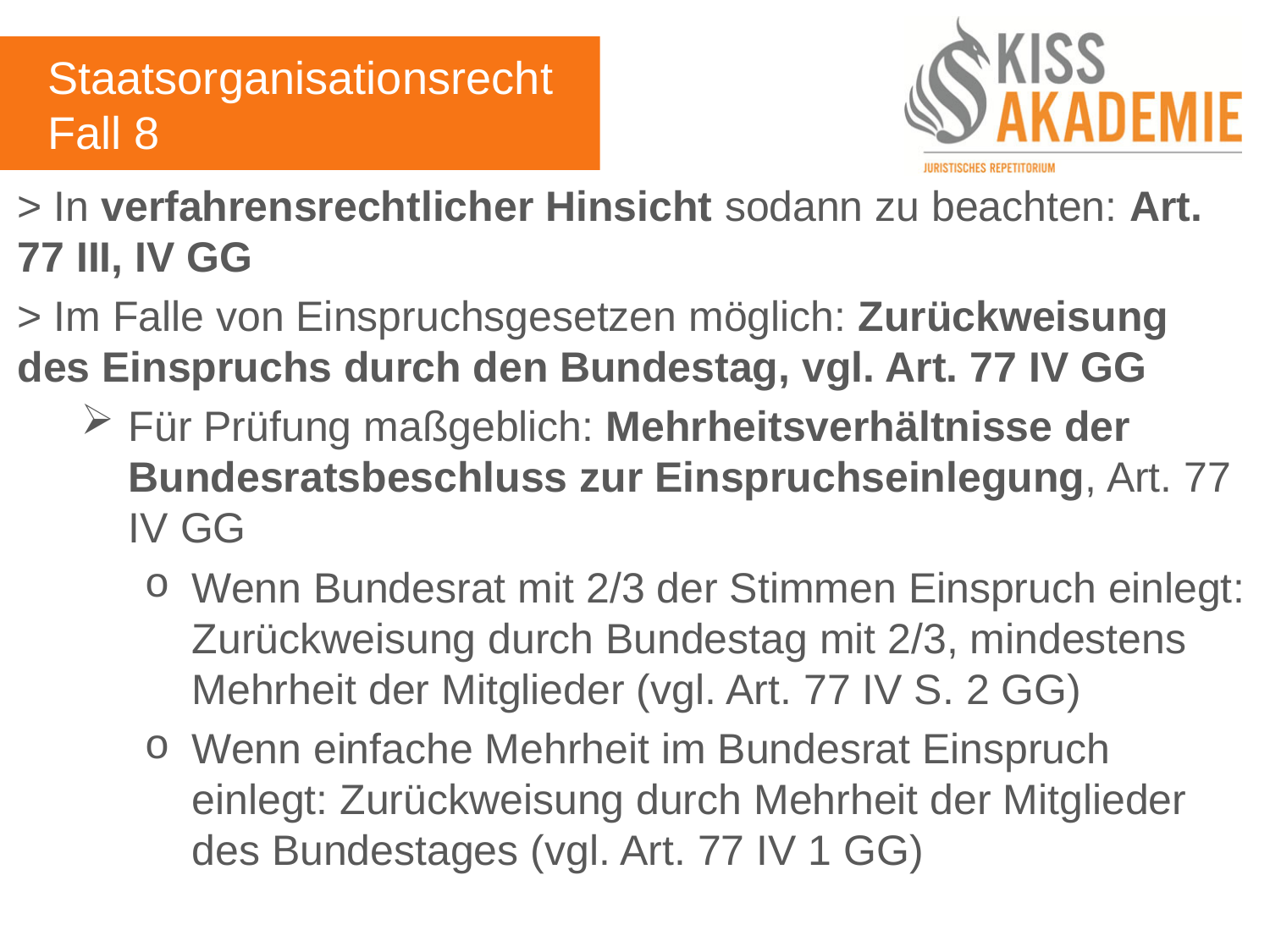

Staatsorganisationsrecht
Fall 8
> In verfahrensrechtlicher Hinsicht sodann zu beachten: Art. 77 III, IV GG
> Im Falle von Einspruchsgesetzen möglich: Zurückweisung des Einspruchs durch den Bundestag, vgl. Art. 77 IV GG
Für Prüfung maßgeblich: Mehrheitsverhältnisse der Bundesratsbeschluss zur Einspruchseinlegung, Art. 77 IV GG
Wenn Bundesrat mit 2/3 der Stimmen Einspruch einlegt: Zurückweisung durch Bundestag mit 2/3, mindestens Mehrheit der Mitglieder (vgl. Art. 77 IV S. 2 GG)
Wenn einfache Mehrheit im Bundesrat Einspruch einlegt: Zurückweisung durch Mehrheit der Mitglieder des Bundestages (vgl. Art. 77 IV 1 GG)